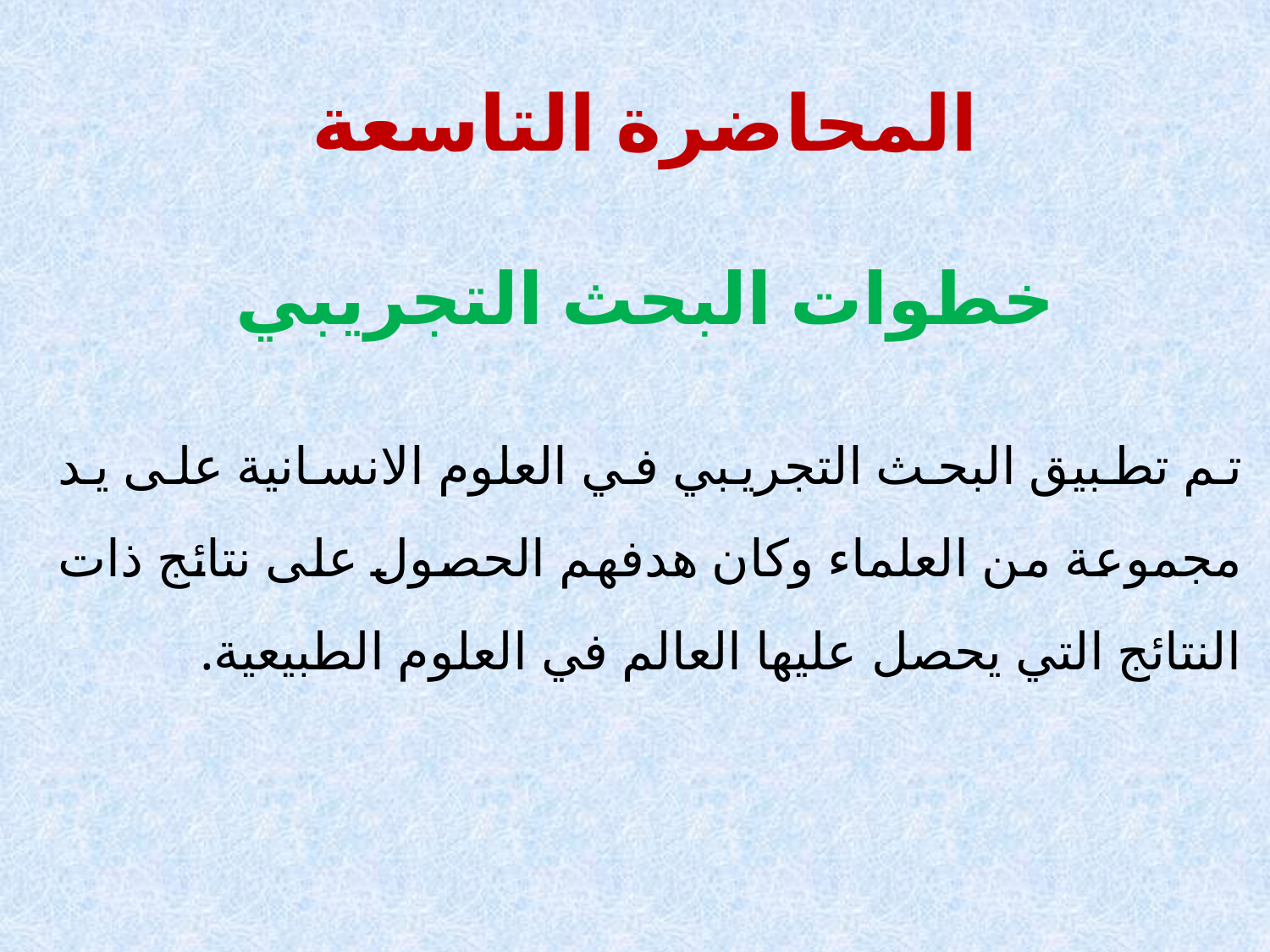

# المحاضرة التاسعة
خطوات البحث التجريبي
	تم تطبيق البحث التجريبي في العلوم الانسانية على يد مجموعة من العلماء وكان هدفهم الحصول على نتائج ذات النتائج التي يحصل عليها العالم في العلوم الطبيعية.